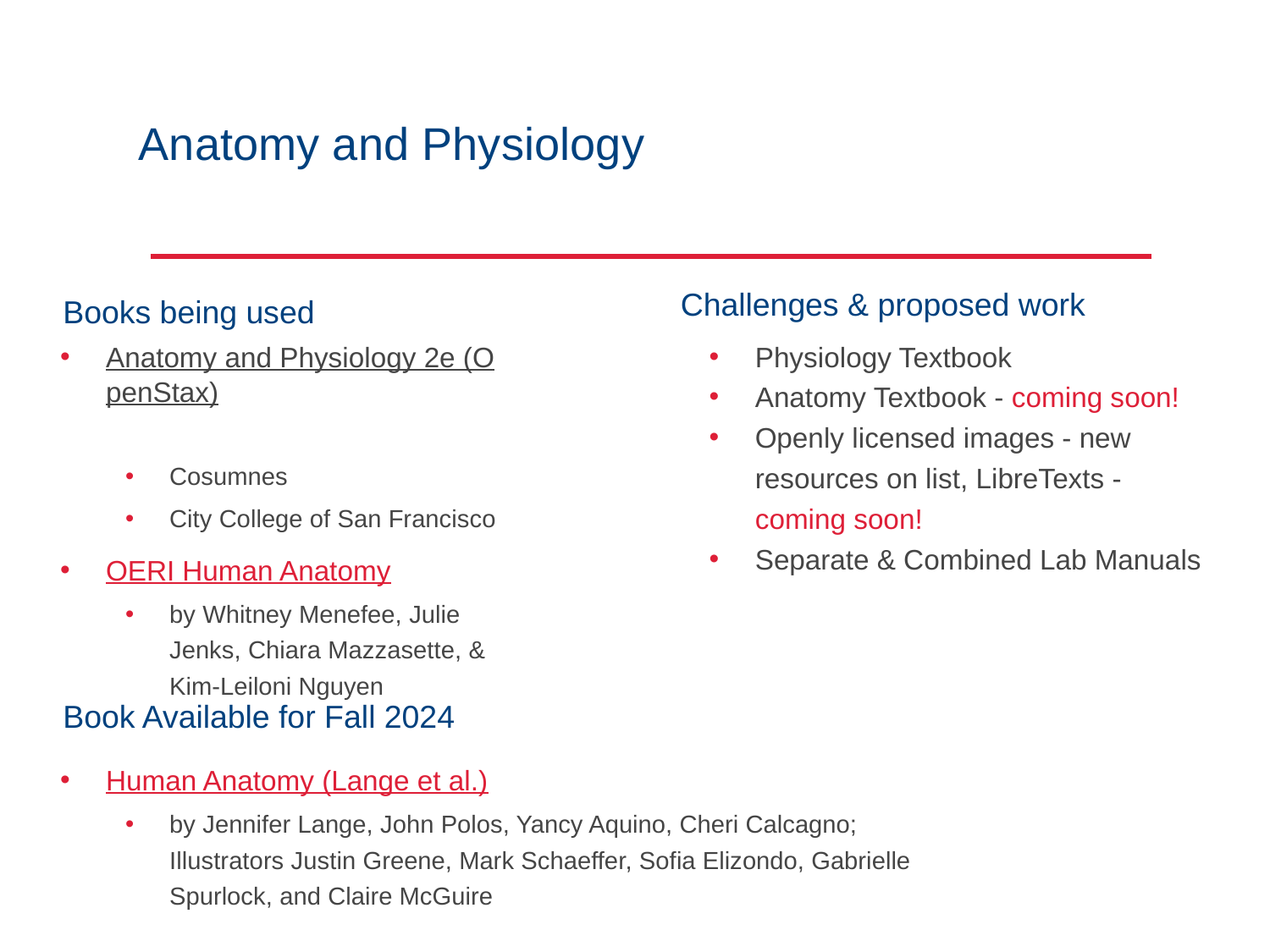

# Anatomy and Physiology
Challenges & proposed work
Books being used
Anatomy and Physiology 2e (OpenStax)
Cosumnes
City College of San Francisco
OERI Human Anatomy
by Whitney Menefee, Julie Jenks, Chiara Mazzasette, & Kim-Leiloni Nguyen
Physiology Textbook
Anatomy Textbook - coming soon!
Openly licensed images - new resources on list, LibreTexts - coming soon!
Separate & Combined Lab Manuals
Book Available for Fall 2024
Human Anatomy (Lange et al.)
by Jennifer Lange, John Polos, Yancy Aquino, Cheri Calcagno; Illustrators Justin Greene, Mark Schaeffer, Sofia Elizondo, Gabrielle Spurlock, and Claire McGuire